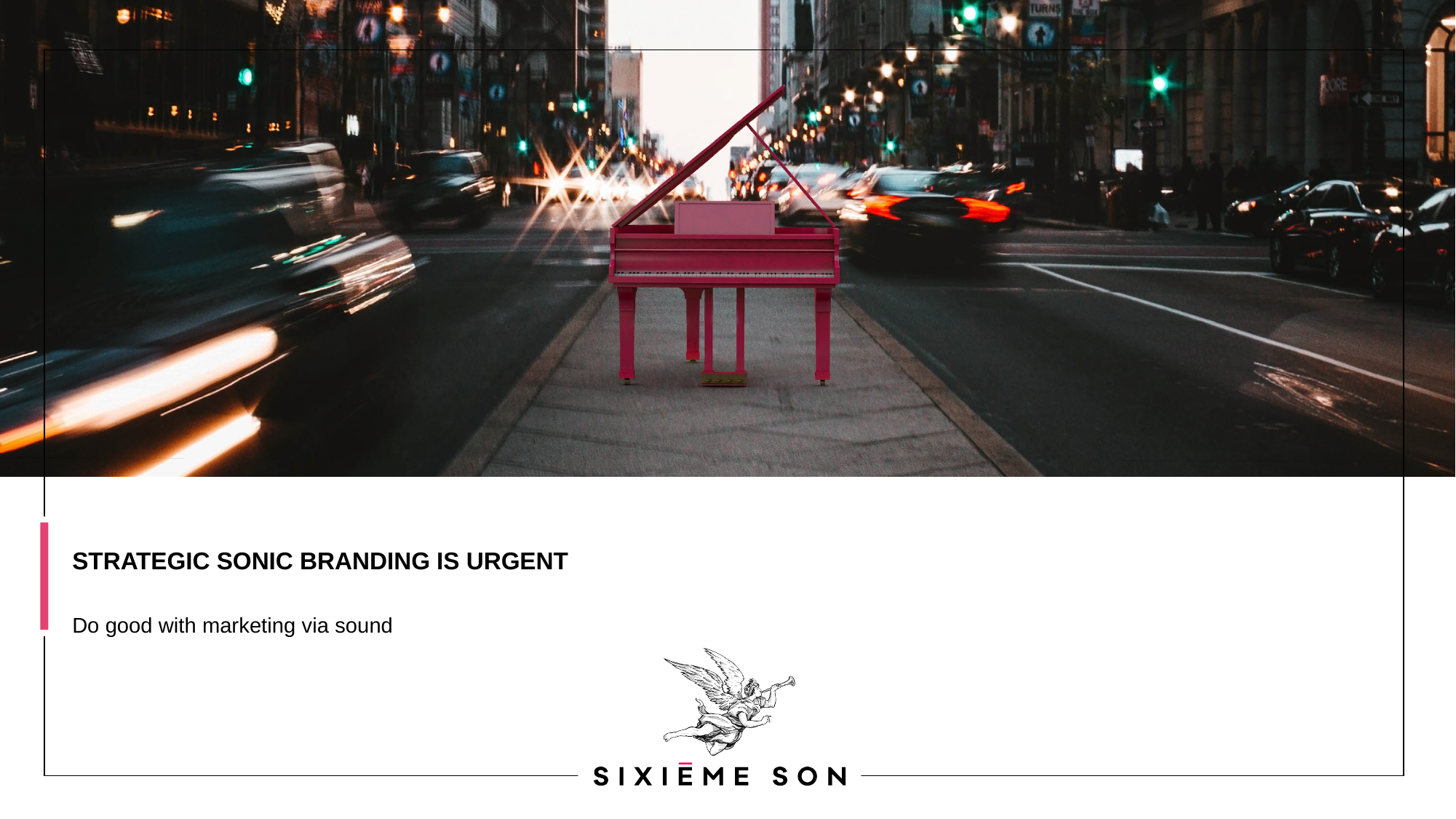

# STRATEGIC SONIC BRANDING IS URGENT
Do good with marketing via sound